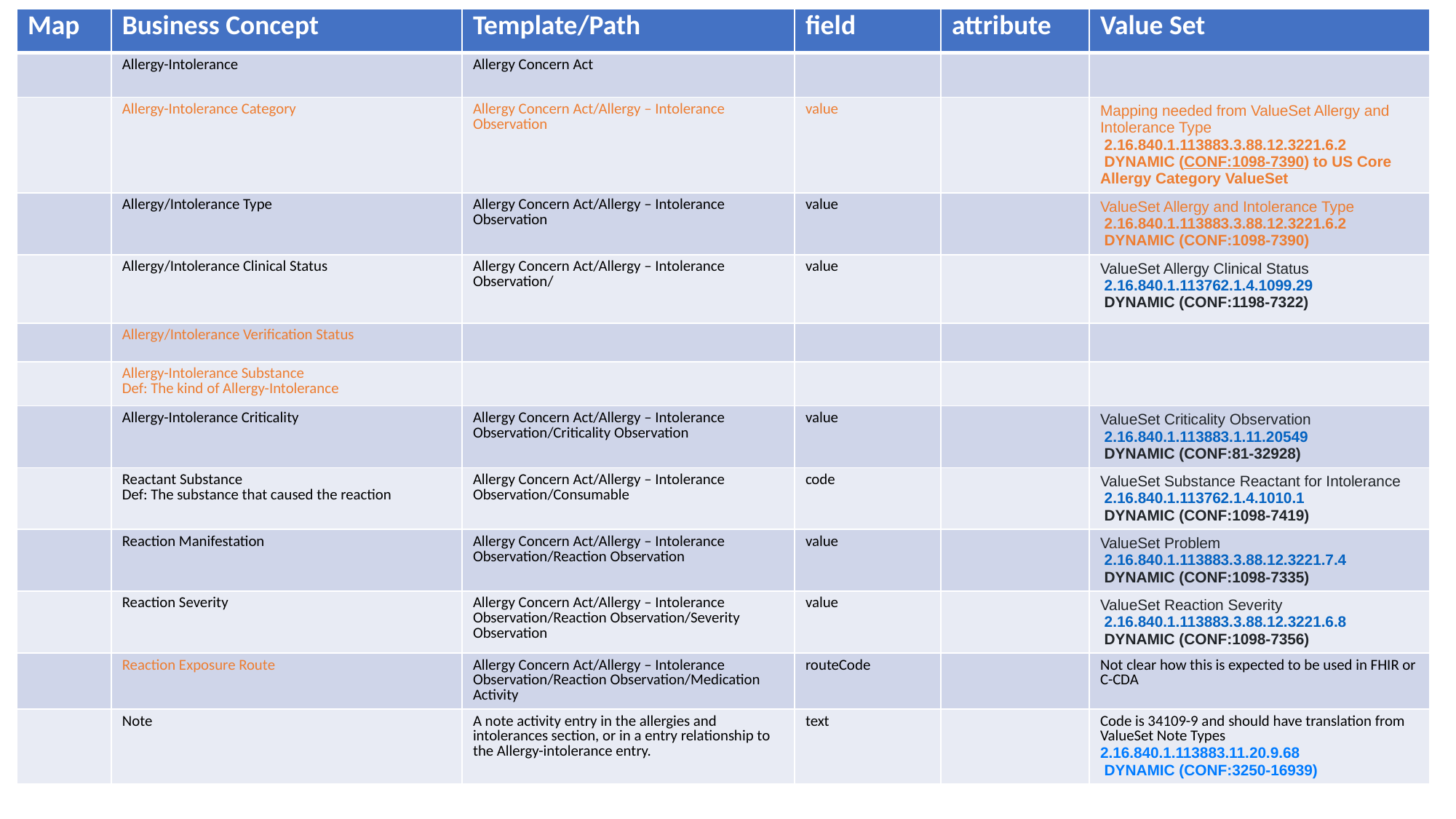

| Map | Business Concept | Template/Path | field | attribute | Value Set |
| --- | --- | --- | --- | --- | --- |
|  | Allergy-Intolerance | Allergy Concern Act |  |  |  |
|  | Allergy-Intolerance Category | Allergy Concern Act/Allergy – Intolerance Observation | value |  | Mapping needed from ValueSet Allergy and Intolerance Type  2.16.840.1.113883.3.88.12.3221.6.2 DYNAMIC (CONF:1098-7390) to US Core Allergy Category ValueSet |
|  | Allergy/Intolerance Type | Allergy Concern Act/Allergy – Intolerance Observation | value |  | ValueSet Allergy and Intolerance Type  2.16.840.1.113883.3.88.12.3221.6.2 DYNAMIC (CONF:1098-7390) |
|  | Allergy/Intolerance Clinical Status | Allergy Concern Act/Allergy – Intolerance Observation/ | value |  | ValueSet Allergy Clinical Status  2.16.840.1.113762.1.4.1099.29 DYNAMIC (CONF:1198-7322) |
|  | Allergy/Intolerance Verification Status |  |  |  |  |
|  | Allergy-Intolerance Substance Def: The kind of Allergy-Intolerance |  |  |  |  |
|  | Allergy-Intolerance Criticality | Allergy Concern Act/Allergy – Intolerance Observation/Criticality Observation | value |  | ValueSet Criticality Observation  2.16.840.1.113883.1.11.20549 DYNAMIC (CONF:81-32928) |
|  | Reactant Substance Def: The substance that caused the reaction | Allergy Concern Act/Allergy – Intolerance Observation/Consumable | code |  | ValueSet Substance Reactant for Intolerance  2.16.840.1.113762.1.4.1010.1 DYNAMIC (CONF:1098-7419) |
|  | Reaction Manifestation | Allergy Concern Act/Allergy – Intolerance Observation/Reaction Observation | value |  | ValueSet Problem  2.16.840.1.113883.3.88.12.3221.7.4 DYNAMIC (CONF:1098-7335) |
|  | Reaction Severity | Allergy Concern Act/Allergy – Intolerance Observation/Reaction Observation/Severity Observation | value |  | ValueSet Reaction Severity  2.16.840.1.113883.3.88.12.3221.6.8 DYNAMIC (CONF:1098-7356) |
|  | Reaction Exposure Route | Allergy Concern Act/Allergy – Intolerance Observation/Reaction Observation/Medication Activity | routeCode |  | Not clear how this is expected to be used in FHIR or C-CDA |
|  | Note | A note activity entry in the allergies and intolerances section, or in a entry relationship to the Allergy-intolerance entry. | text |  | Code is 34109-9 and should have translation from ValueSet Note Types 2.16.840.1.113883.11.20.9.68 DYNAMIC (CONF:3250-16939) |